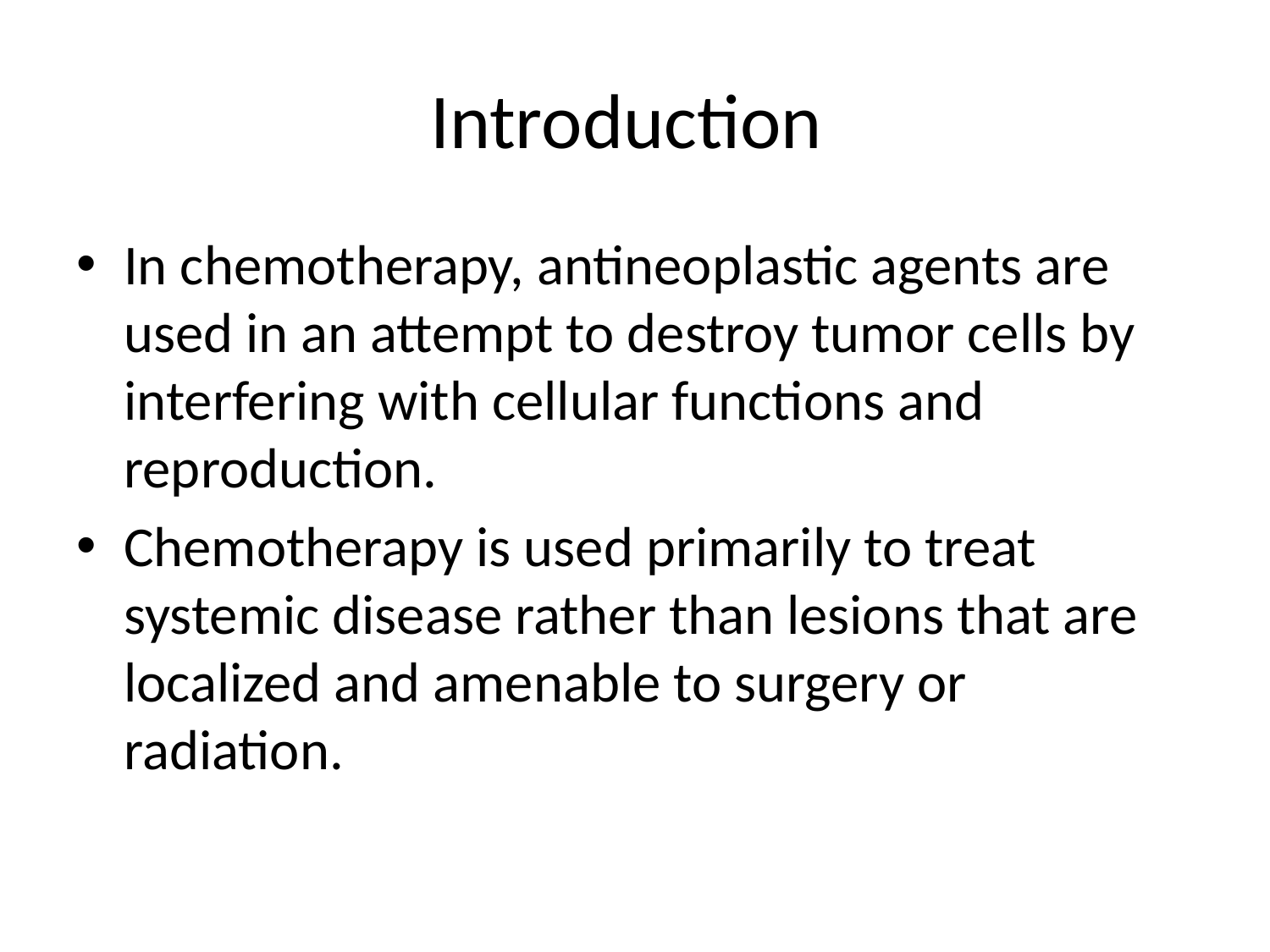

# Introduction
In chemotherapy, antineoplastic agents are used in an attempt to destroy tumor cells by interfering with cellular functions and reproduction.
Chemotherapy is used primarily to treat systemic disease rather than lesions that are localized and amenable to surgery or radiation.